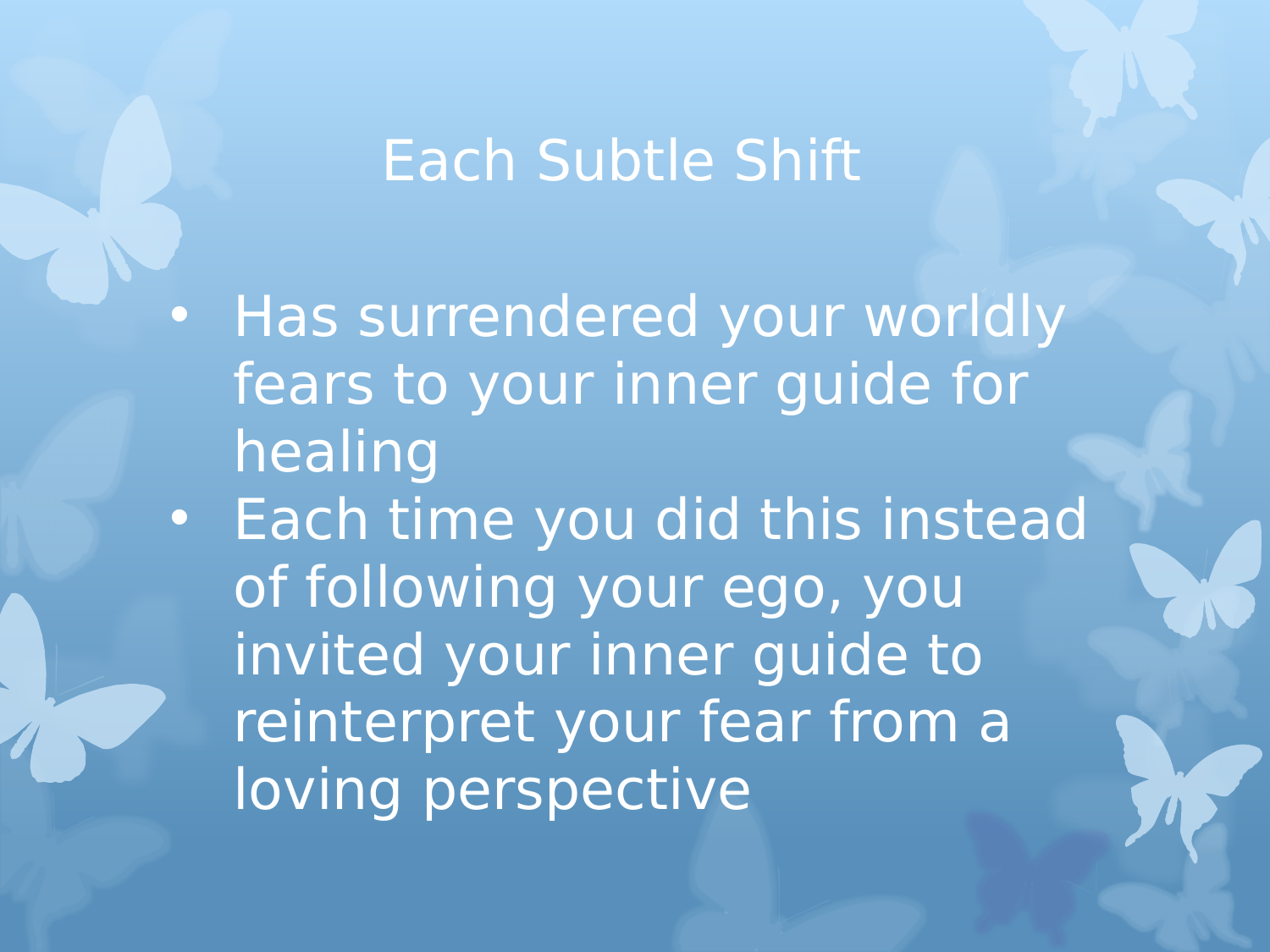

# Each Subtle Shift
Has surrendered your worldly fears to your inner guide for healing
Each time you did this instead of following your ego, you invited your inner guide to reinterpret your fear from a loving perspective